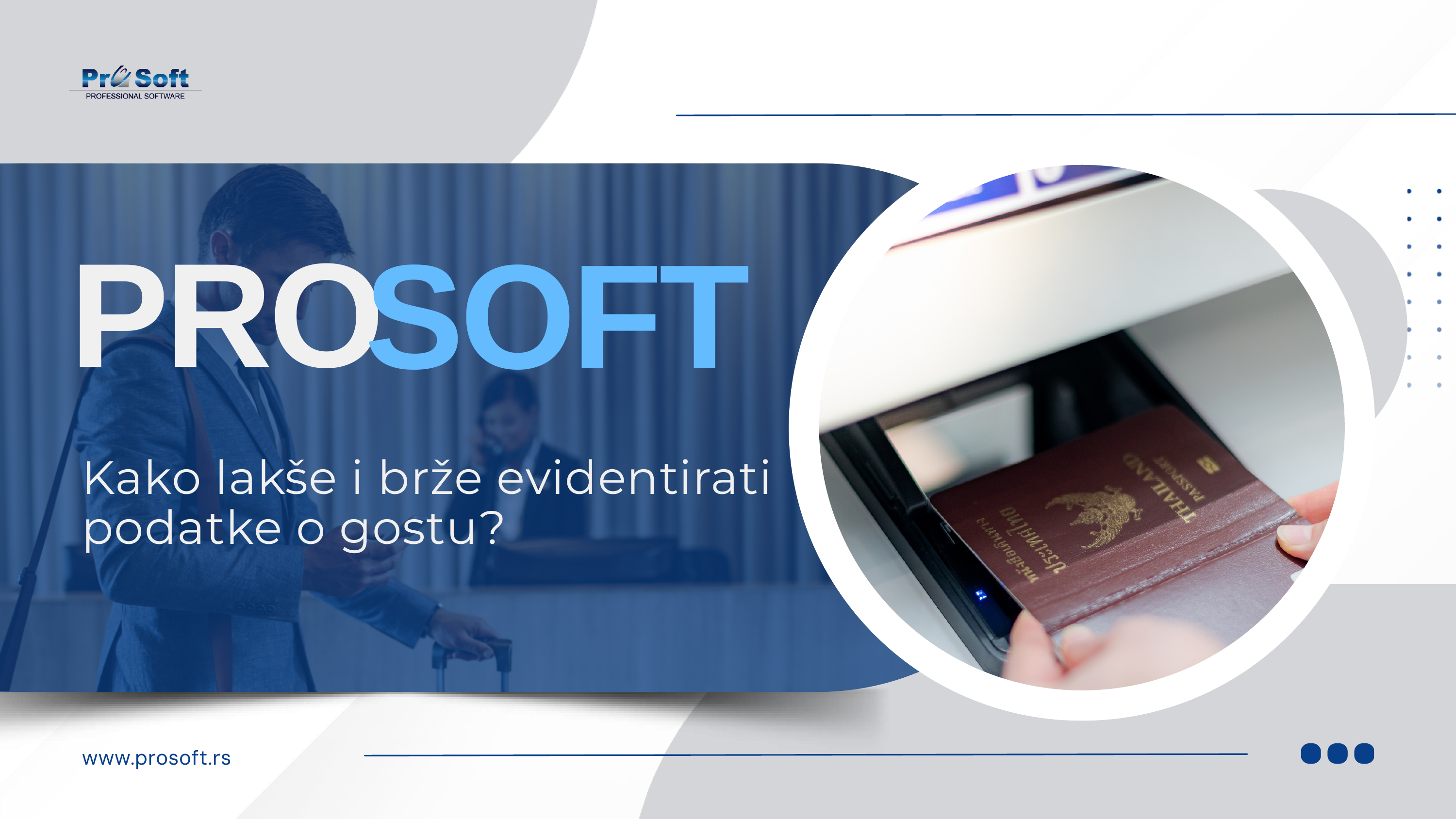

PRO
SOFT
Kako lakše i brže evidentirati podatke o gostu?

www.prosoft.rs